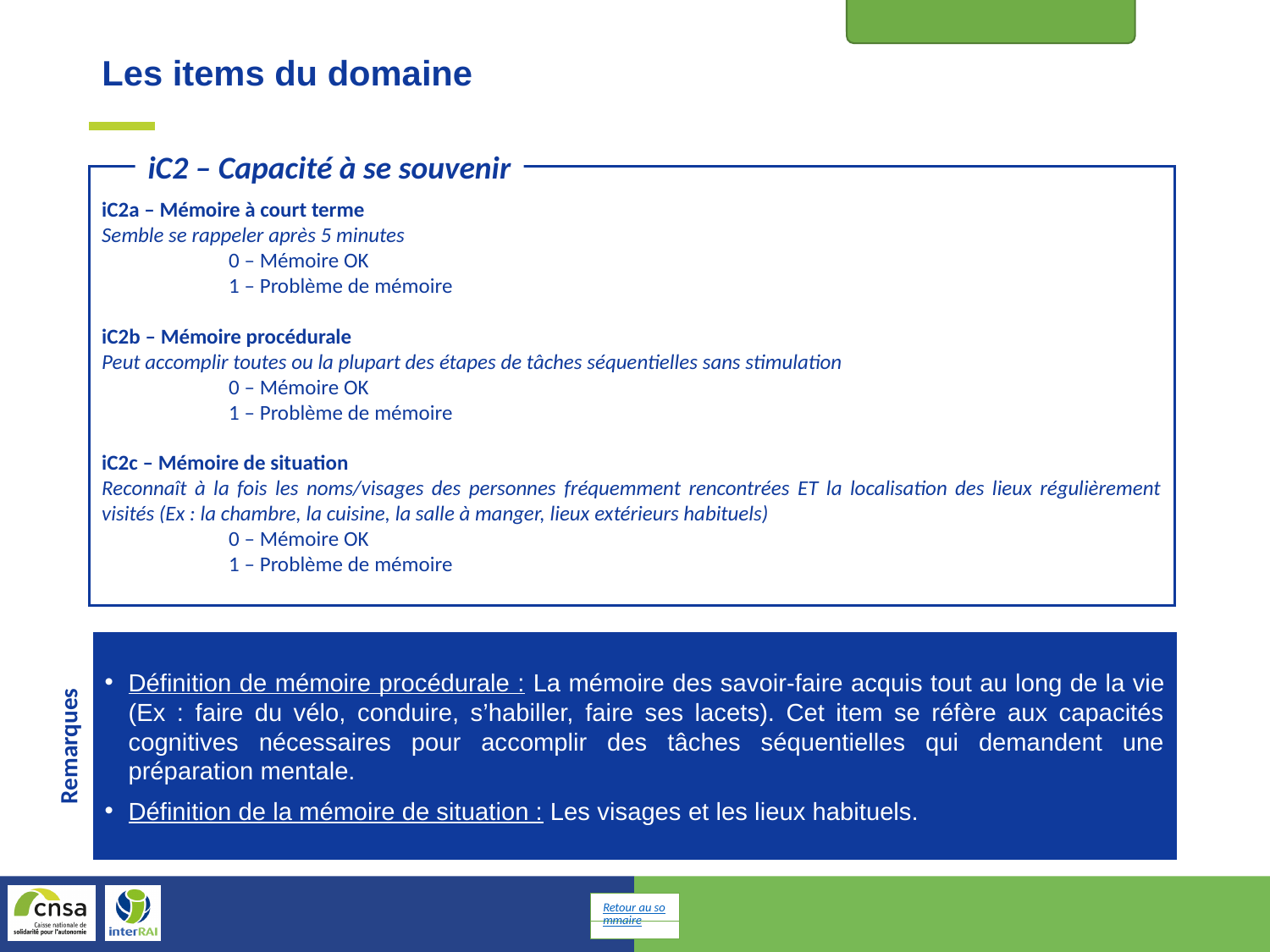

Cognition
Les items du domaine
iC2 – Capacité à se souvenir
iC2a – Mémoire à court terme
Semble se rappeler après 5 minutes
	0 – Mémoire OK
	1 – Problème de mémoire

iC2b – Mémoire procédurale
Peut accomplir toutes ou la plupart des étapes de tâches séquentielles sans stimulation
	0 – Mémoire OK
	1 – Problème de mémoire

iC2c – Mémoire de situation
Reconnaît à la fois les noms/visages des personnes fréquemment rencontrées ET la localisation des lieux régulièrement visités (Ex : la chambre, la cuisine, la salle à manger, lieux extérieurs habituels)
	0 – Mémoire OK
	1 – Problème de mémoire
Définition de mémoire procédurale : La mémoire des savoir-faire acquis tout au long de la vie (Ex : faire du vélo, conduire, s’habiller, faire ses lacets). Cet item se réfère aux capacités cognitives nécessaires pour accomplir des tâches séquentielles qui demandent une préparation mentale.
Définition de la mémoire de situation : Les visages et les lieux habituels.
Remarques

Retour au sommaire